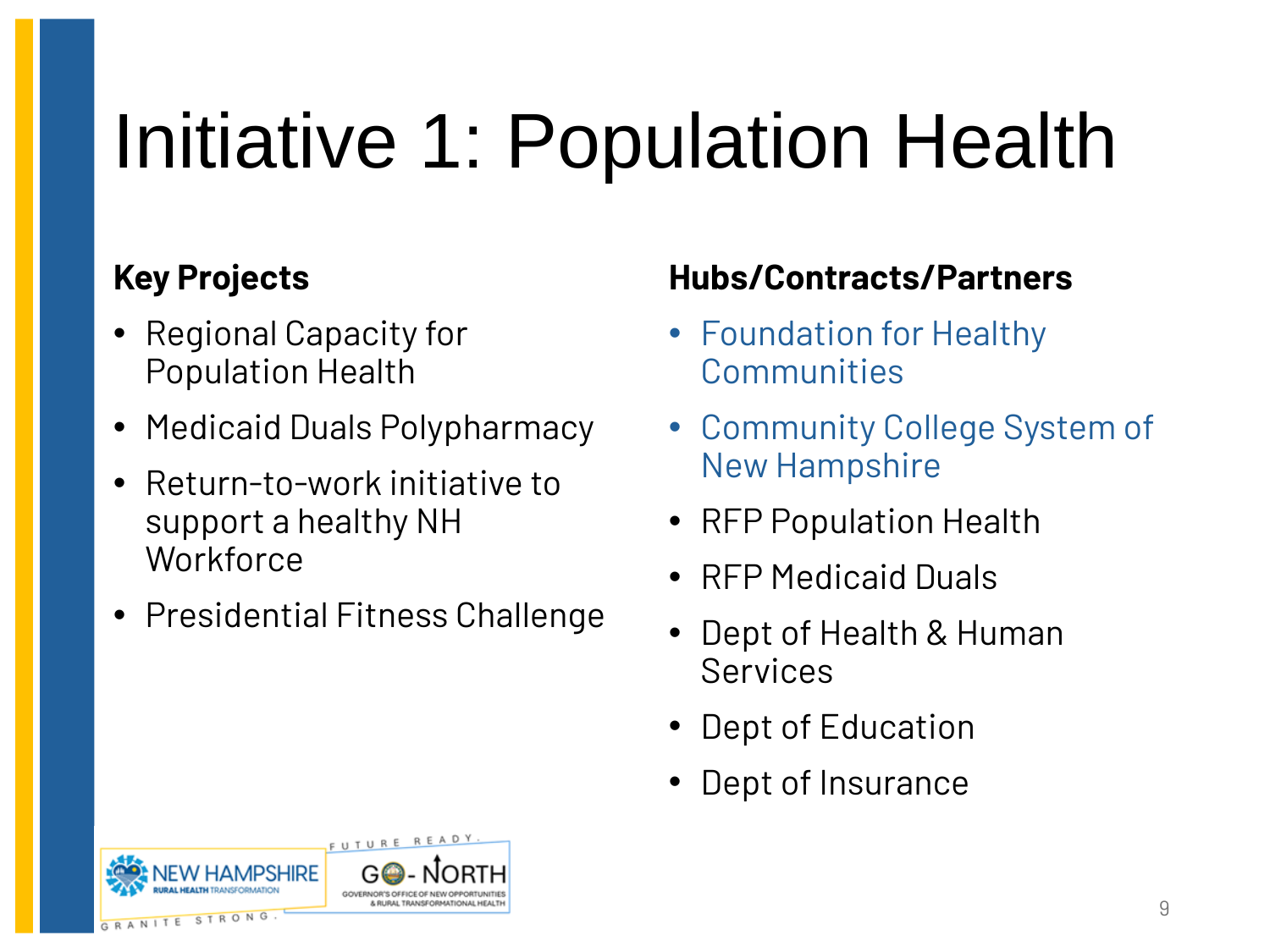

# Initiative 1: Population Health
Key Projects
Regional Capacity for Population Health
Medicaid Duals Polypharmacy
Return-to-work initiative to support a healthy NH Workforce
Presidential Fitness Challenge
Hubs/Contracts/Partners
Foundation for Healthy Communities
Community College System of New Hampshire
RFP Population Health
RFP Medicaid Duals
Dept of Health & Human Services
Dept of Education
Dept of Insurance

9